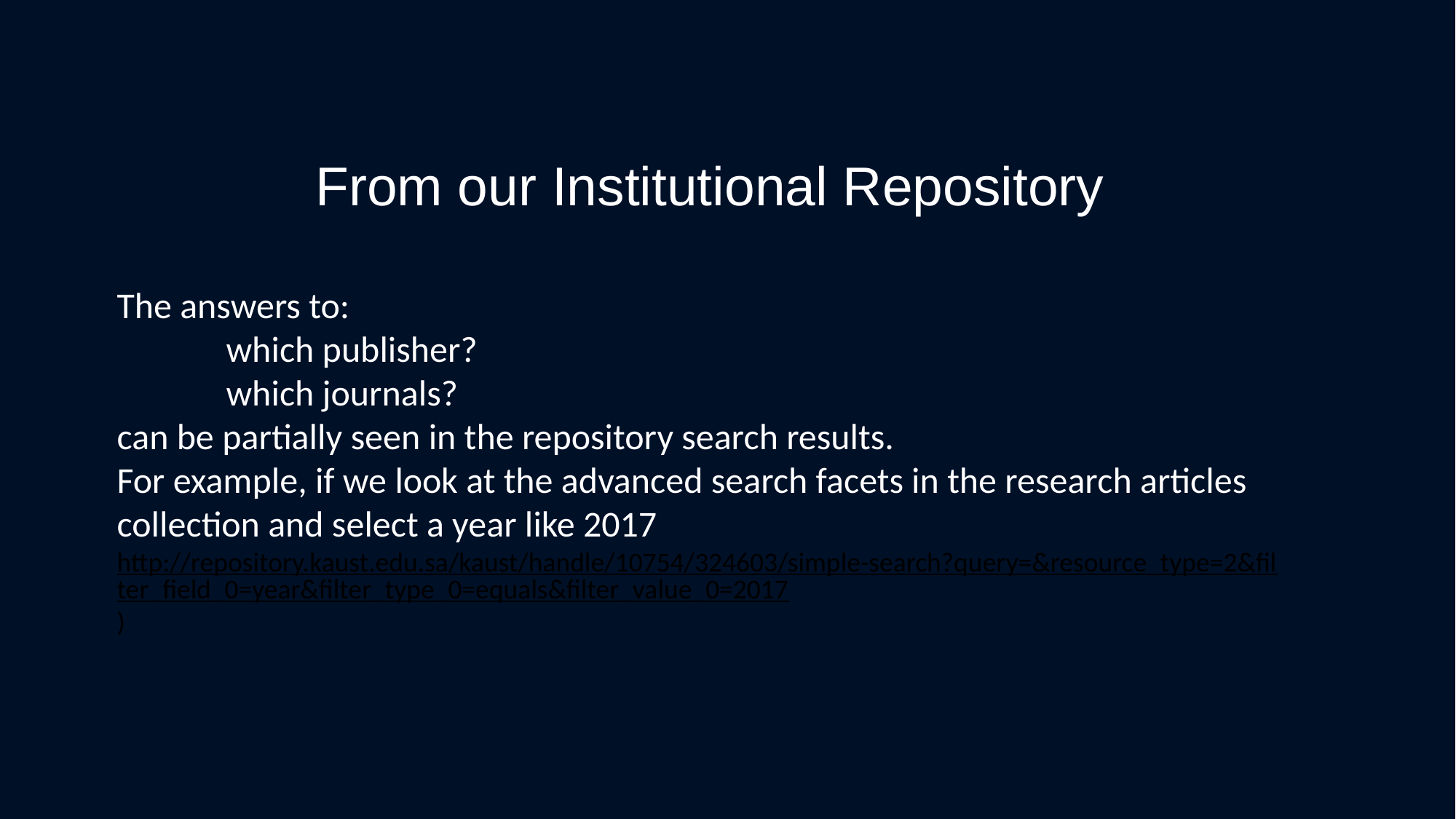

From our Institutional Repository

The answers to:
	which publisher?
	which journals?
can be partially seen in the repository search results.
For example, if we look at the advanced search facets in the research articles collection and select a year like 2017
http://repository.kaust.edu.sa/kaust/handle/10754/324603/simple-search?query=&resource_type=2&filter_field_0=year&filter_type_0=equals&filter_value_0=2017)